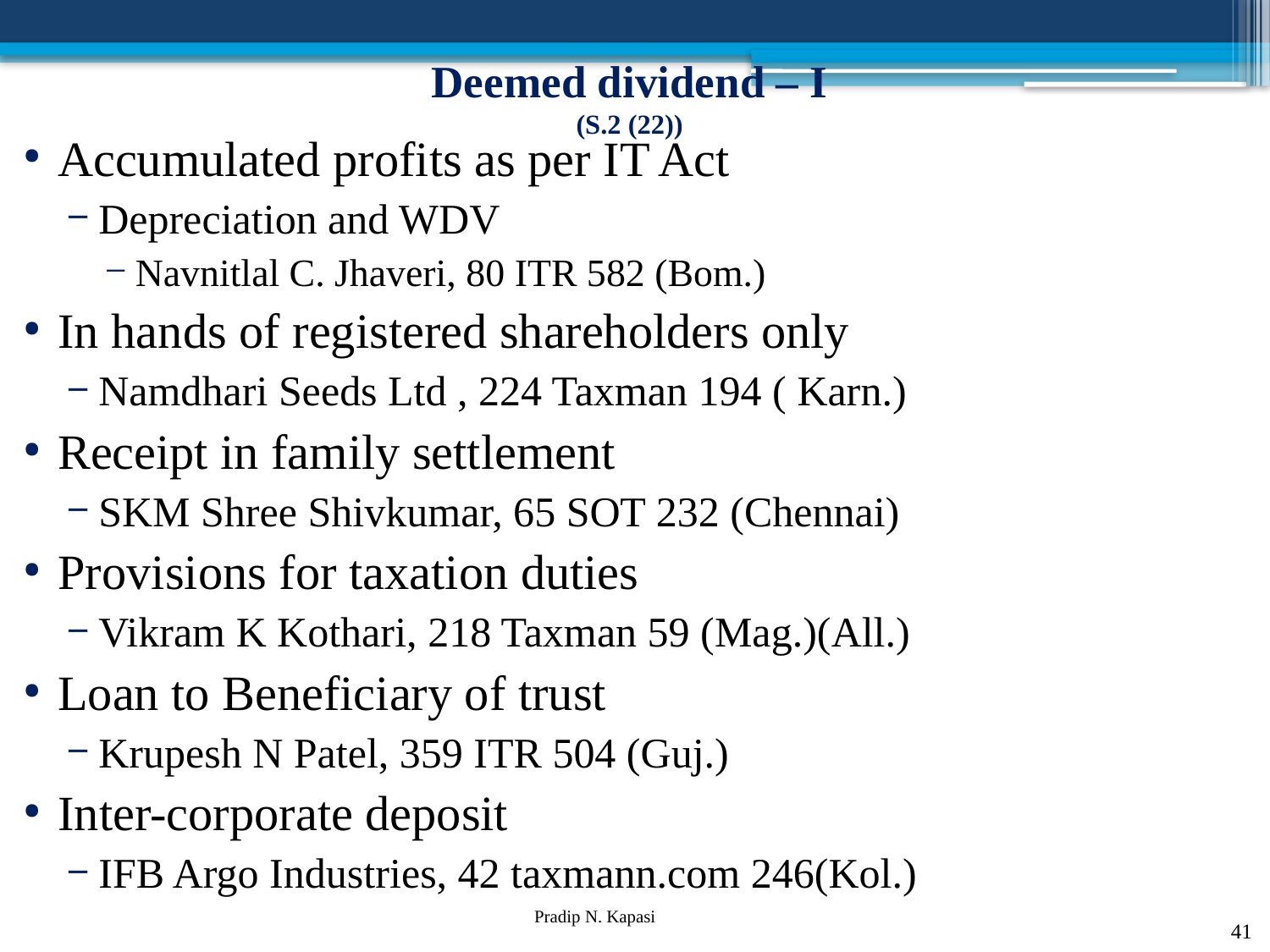

# Deemed dividend – I (S.2 (22))
Accumulated profits as per IT Act
Depreciation and WDV
Navnitlal C. Jhaveri, 80 ITR 582 (Bom.)
In hands of registered shareholders only
Namdhari Seeds Ltd , 224 Taxman 194 ( Karn.)
Receipt in family settlement
SKM Shree Shivkumar, 65 SOT 232 (Chennai)
Provisions for taxation duties
Vikram K Kothari, 218 Taxman 59 (Mag.)(All.)
Loan to Beneficiary of trust
Krupesh N Patel, 359 ITR 504 (Guj.)
Inter-corporate deposit
IFB Argo Industries, 42 taxmann.com 246(Kol.)

41
Pradip N. Kapasi                                                         Chartered Accountant